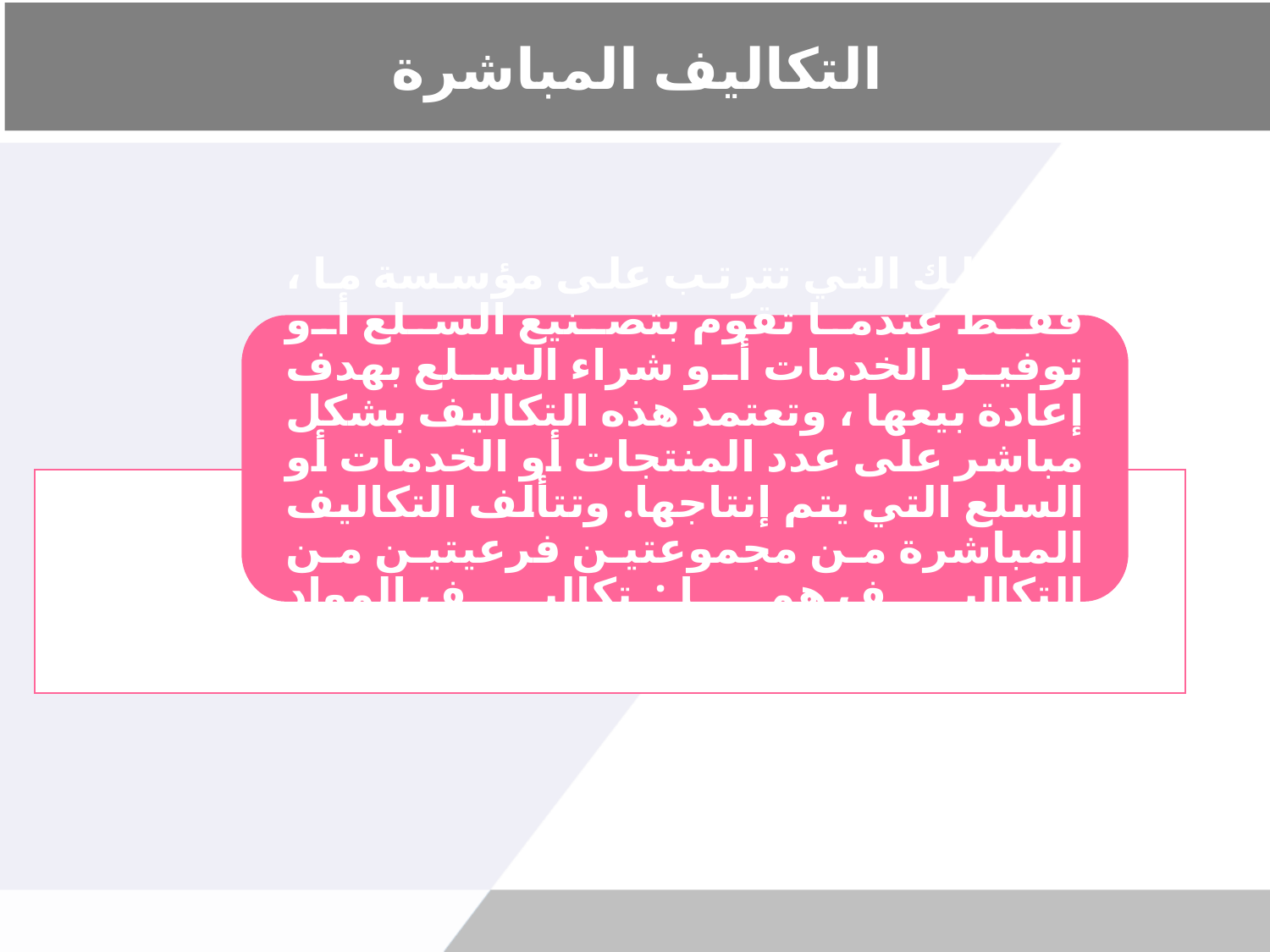

# التكاليف المباشرة
هى تلك التي تترتب على مؤسسة ما ، فقط عندما تقوم بتصنيع السلع أو توفير الخدمات أو شراء السلع بهدف إعادة بيعها ، وتعتمد هذه التكاليف بشكل مباشر على عدد المنتجات أو الخدمات أو السلع التي يتم إنتاجها. وتتألف التكاليف المباشرة من مجموعتين فرعيتين من التكاليف هما :  تكاليف المواد المباشرة ، وتكاليف العمالة المباشرة.